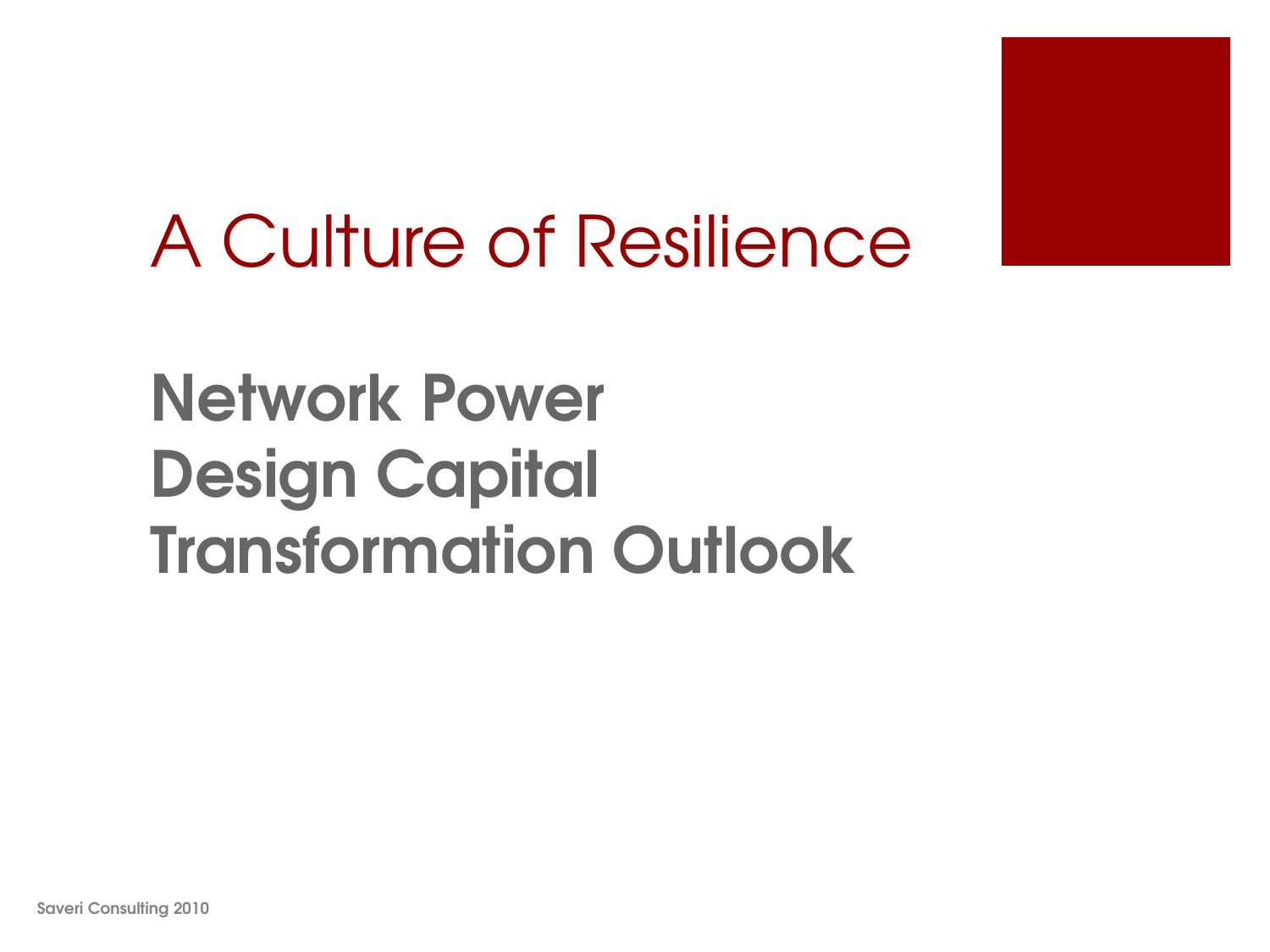

# A Culture of Resilience Network Power Design Capital Transformation Outlook
Saveri Consulting 2010